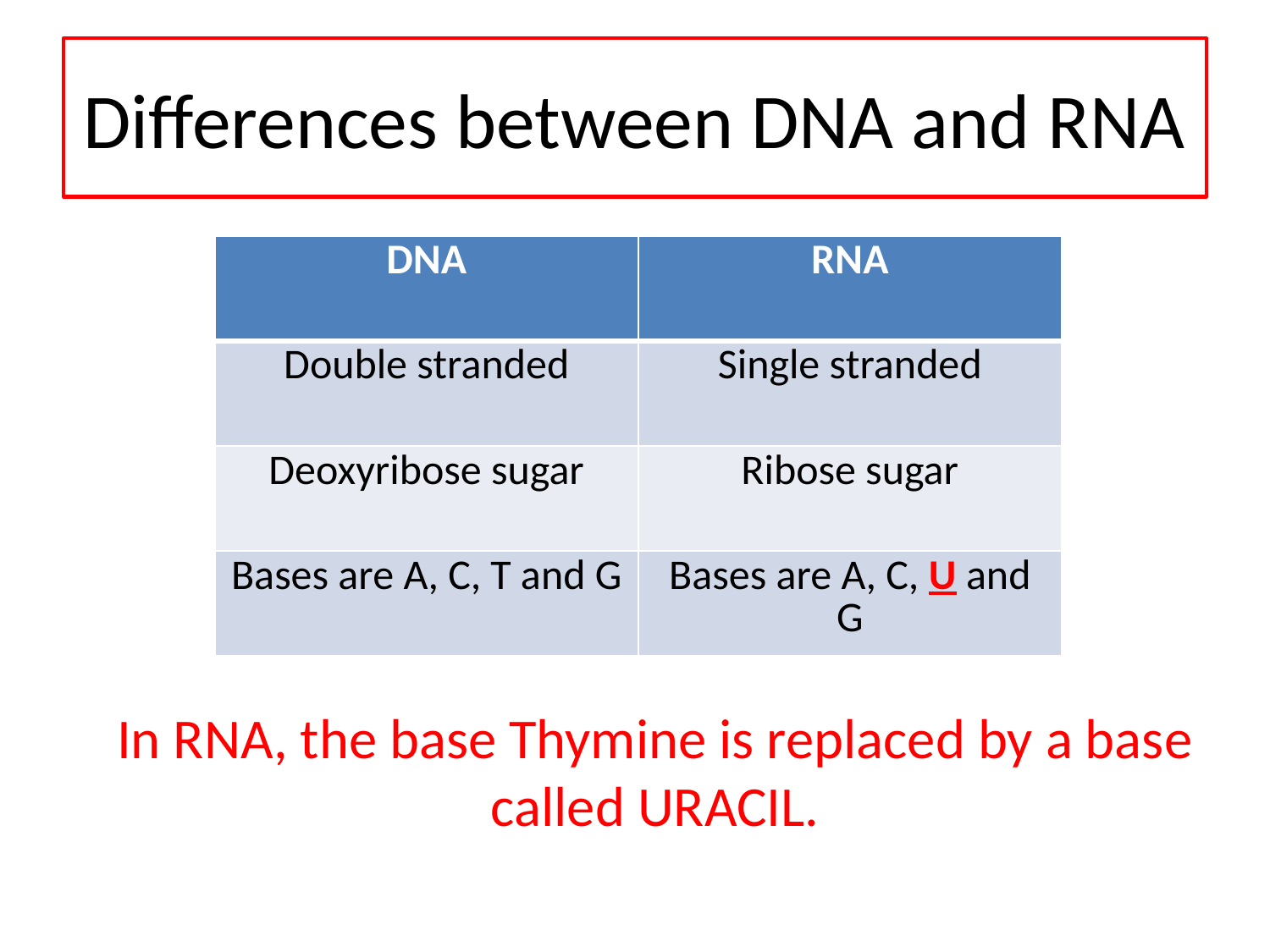

# Differences between DNA and RNA
| DNA | RNA |
| --- | --- |
| Double stranded | Single stranded |
| Deoxyribose sugar | Ribose sugar |
| Bases are A, C, T and G | Bases are A, C, U and G |
In RNA, the base Thymine is replaced by a base called URACIL.